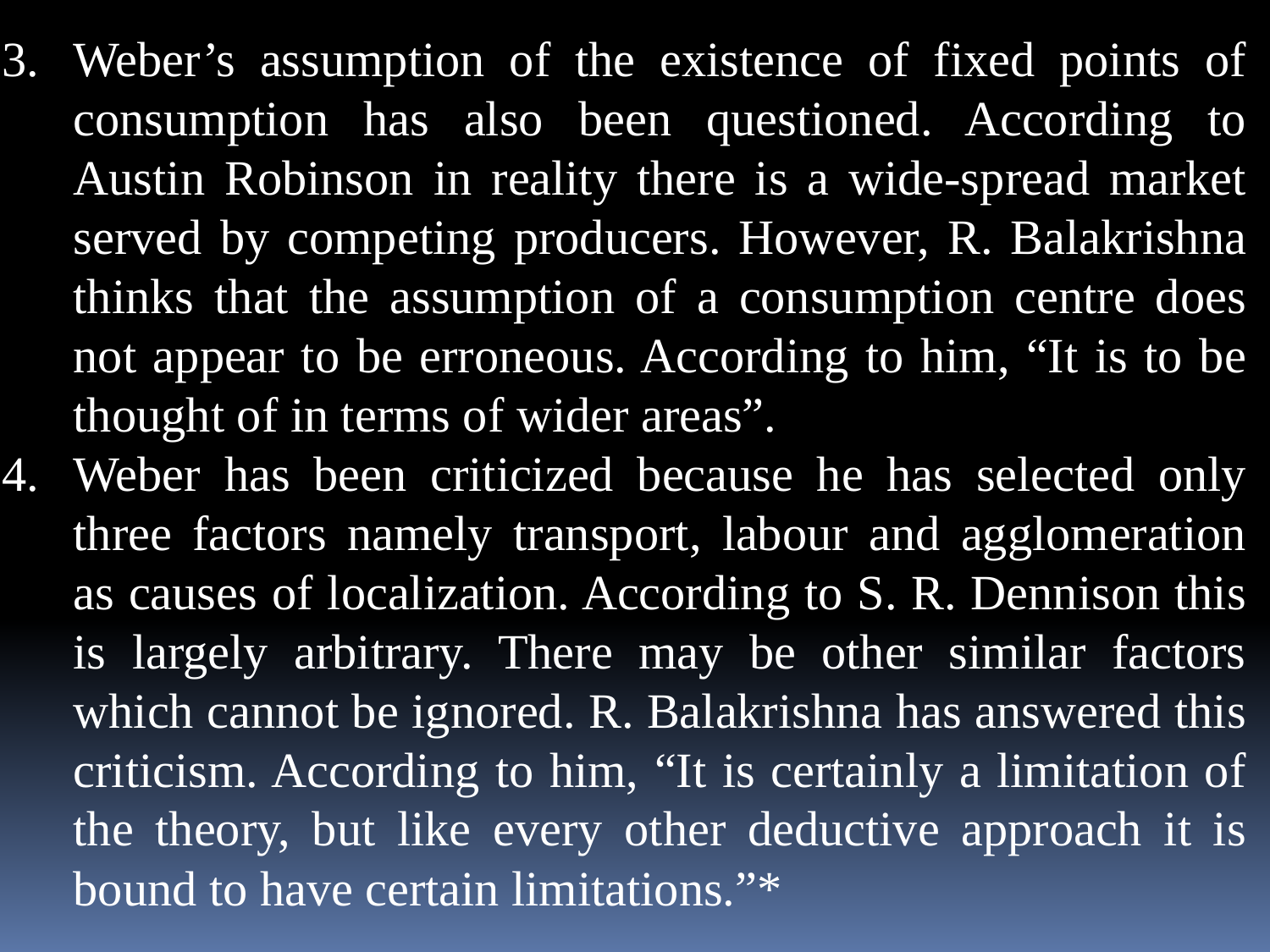

Weber’s assumption of the existence of fixed points of consumption has also been questioned. According to Austin Robinson in reality there is a wide-spread market served by competing producers. However, R. Balakrishna thinks that the assumption of a consumption centre does not appear to be erroneous. According to him, “It is to be thought of in terms of wider areas”.
Weber has been criticized because he has selected only three factors namely transport, labour and agglomeration as causes of localization. According to S. R. Dennison this is largely arbitrary. There may be other similar factors which cannot be ignored. R. Balakrishna has answered this criticism. According to him, “It is certainly a limitation of the theory, but like every other deductive approach it is bound to have certain limitations.”*